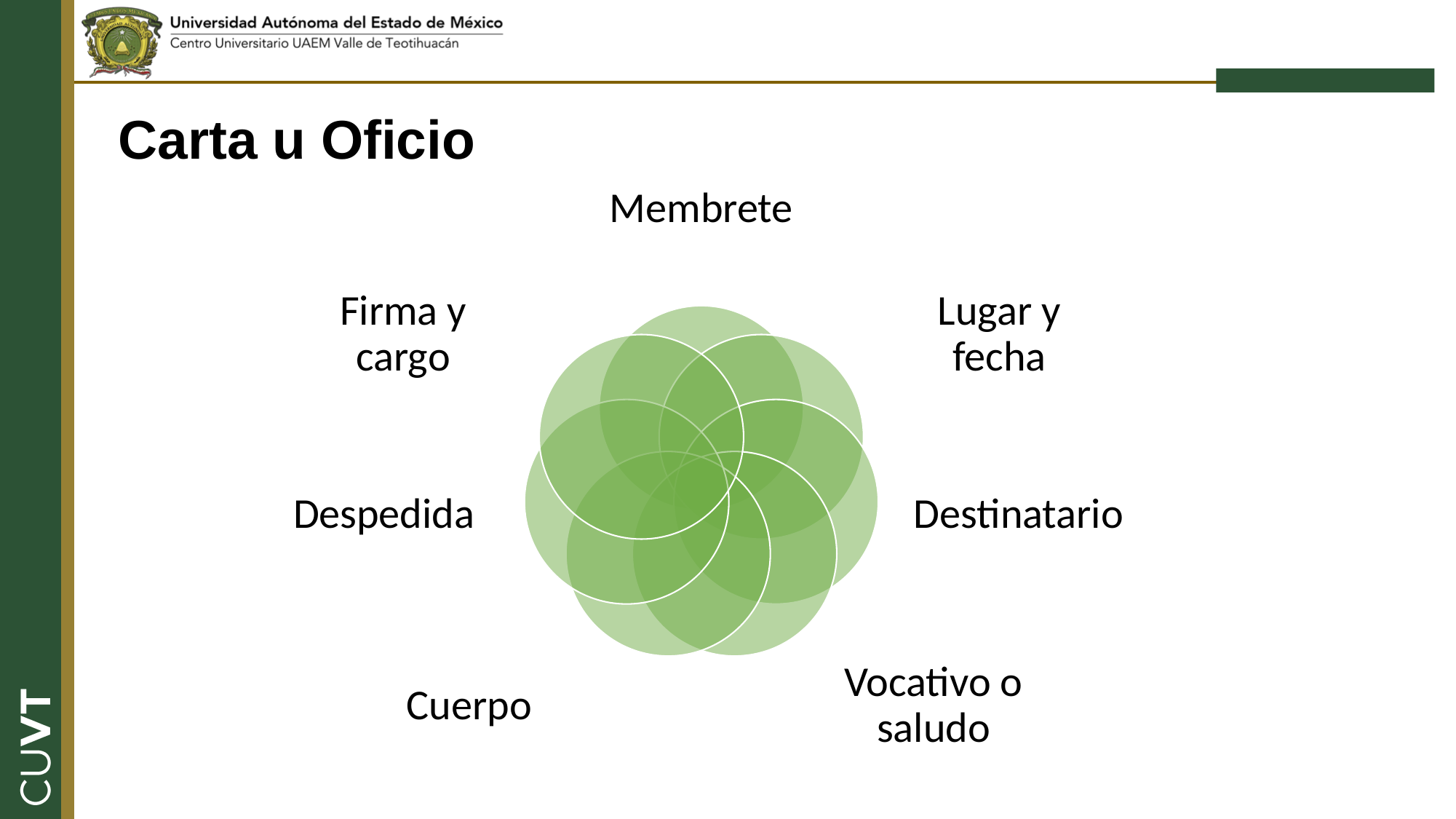

# Carta u Oficio
Membrete
Lugar y fecha
Destinatario
Vocativo o saludo
Cuerpo
Despedida
Firma y cargo